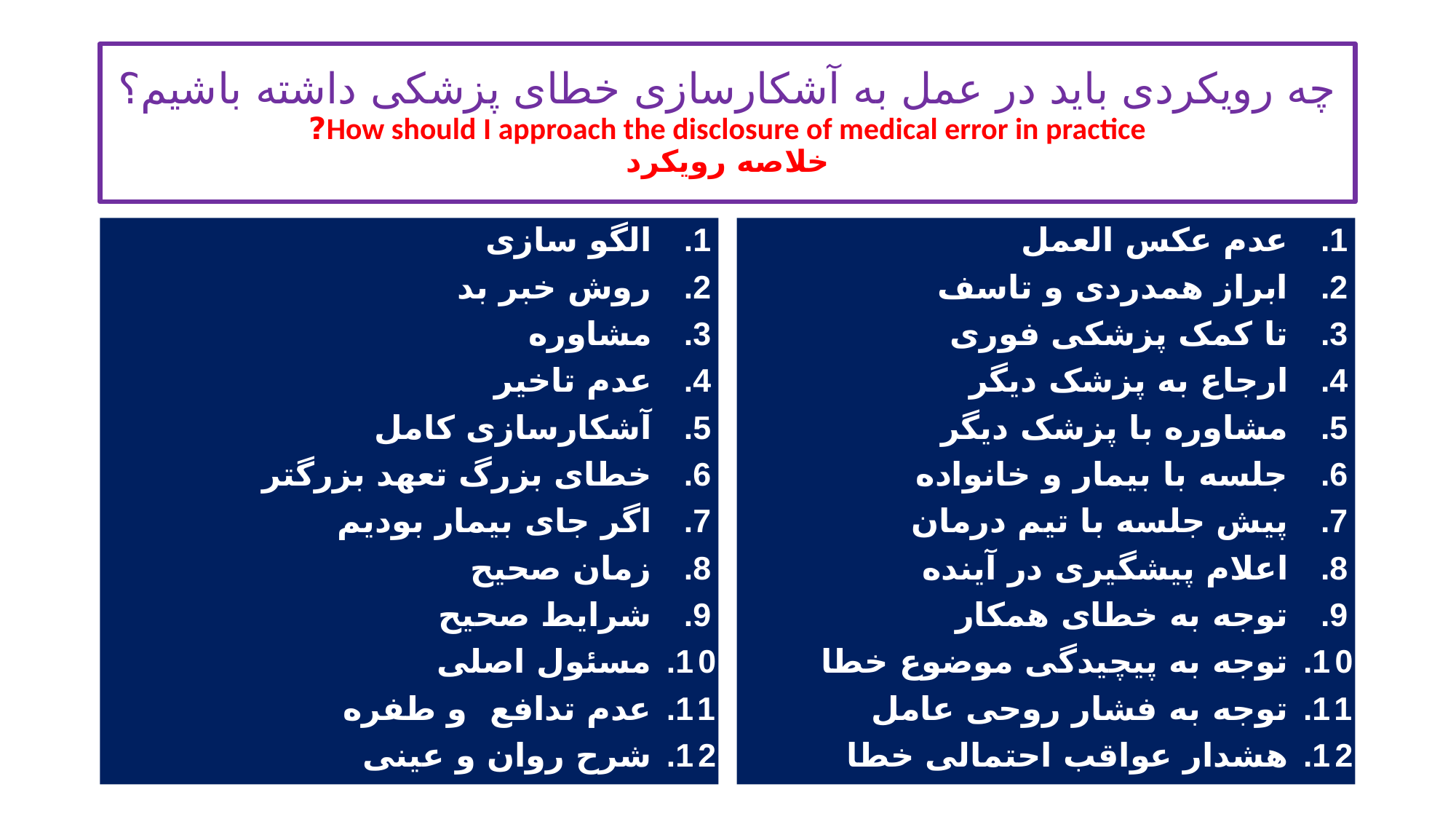

# چه رویکردی باید در عمل به آشکارسازی خطای پزشکی داشته باشیم؟ How should I approach the disclosure of medical error in practice? خلاصه رویکرد
عدم عکس العمل
ابراز همدردی و تاسف
تا کمک پزشکی فوری
ارجاع به پزشک دیگر
مشاوره با پزشک دیگر
جلسه با بیمار و خانواده
پیش جلسه با تیم درمان
اعلام پیشگیری در آینده
توجه به خطای همکار
توجه به پیچیدگی موضوع خطا
توجه به فشار روحی عامل
هشدار عواقب احتمالی خطا

الگو سازی
روش خبر بد
مشاوره
عدم تاخیر
آشکارسازی کامل
خطای بزرگ تعهد بزرگتر
اگر جای بیمار بودیم
زمان صحیح
شرایط صحیح
مسئول اصلی
عدم تدافع  و طفره
شرح روان و عینی